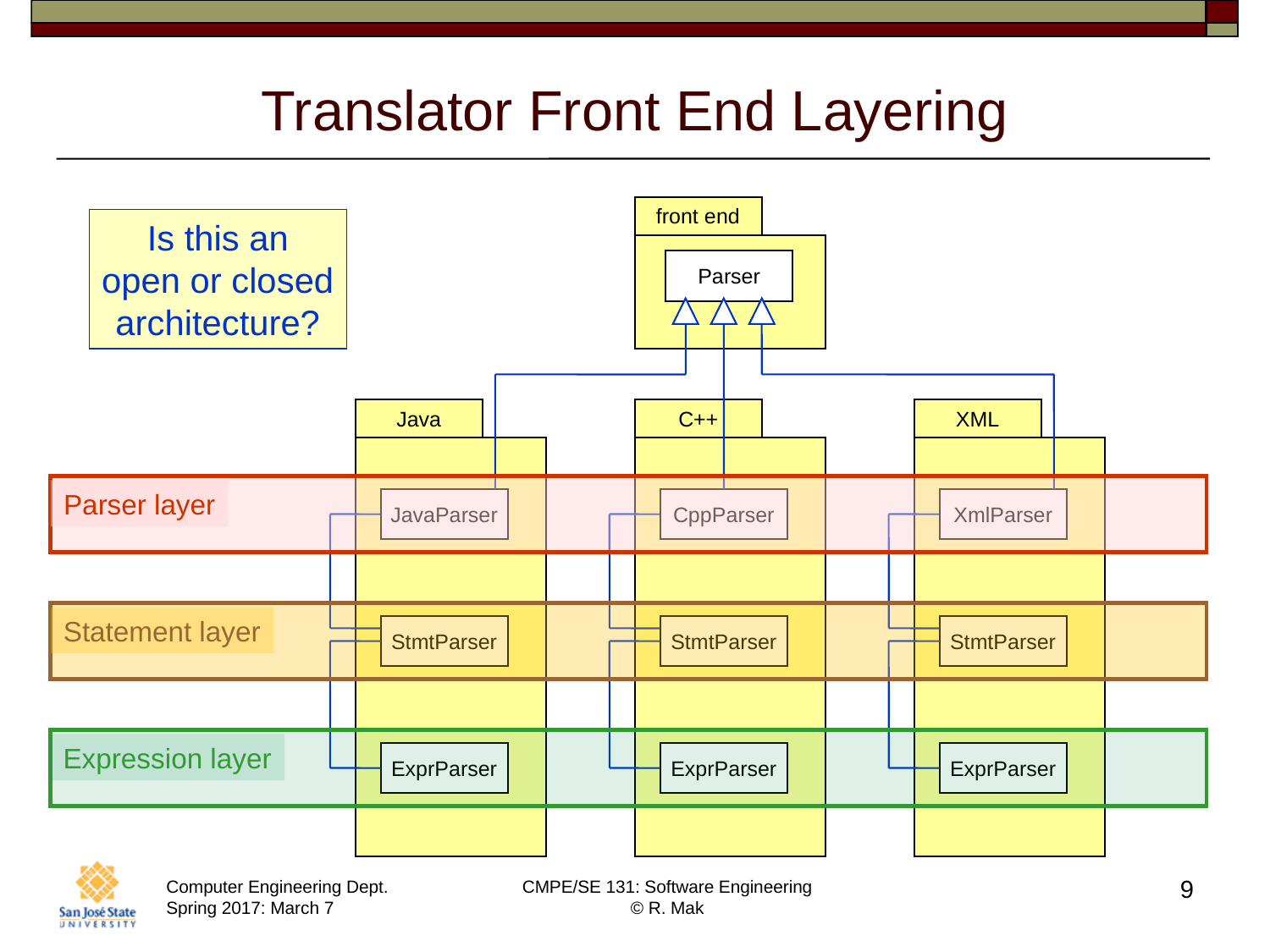

# Translator Front End Layering
front end

Is this an
open or closed
architecture?
Parser

JavaParser

CppParser

XmlParser
Java

C++

XML

Parser layer

StmtParser

StmtParser

StmtParser

Statement layer

ExprParser

ExprParser

ExprParser

Expression layer
9